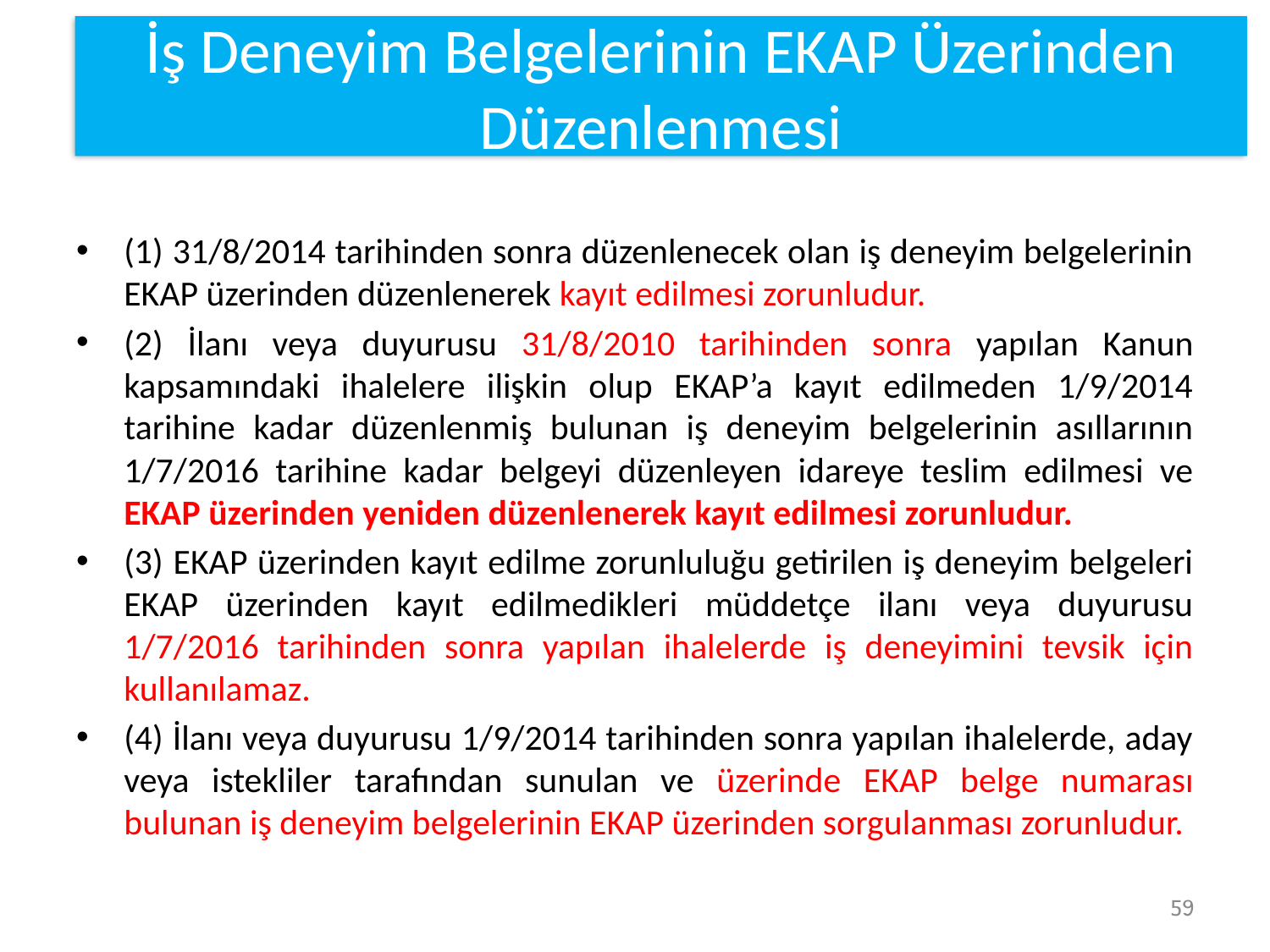

İş Deneyim Belgelerinin EKAP Üzerinden Düzenlenmesi

(1) 31/8/2014 tarihinden sonra düzenlenecek olan iş deneyim belgelerinin EKAP üzerinden düzenlenerek kayıt edilmesi zorunludur.
(2) İlanı veya duyurusu 31/8/2010 tarihinden sonra yapılan Kanun kapsamındaki ihalelere ilişkin olup EKAP’a kayıt edilmeden 1/9/2014 tarihine kadar düzenlenmiş bulunan iş deneyim belgelerinin asıllarının 1/7/2016 tarihine kadar belgeyi düzenleyen idareye teslim edilmesi ve EKAP üzerinden yeniden düzenlenerek kayıt edilmesi zorunludur.
(3) EKAP üzerinden kayıt edilme zorunluluğu getirilen iş deneyim belgeleri EKAP üzerinden kayıt edilmedikleri müddetçe ilanı veya duyurusu 1/7/2016 tarihinden sonra yapılan ihalelerde iş deneyimini tevsik için kullanılamaz.
(4) İlanı veya duyurusu 1/9/2014 tarihinden sonra yapılan ihalelerde, aday veya istekliler tarafından sunulan ve üzerinde EKAP belge numarası bulunan iş deneyim belgelerinin EKAP üzerinden sorgulanması zorunludur.
59